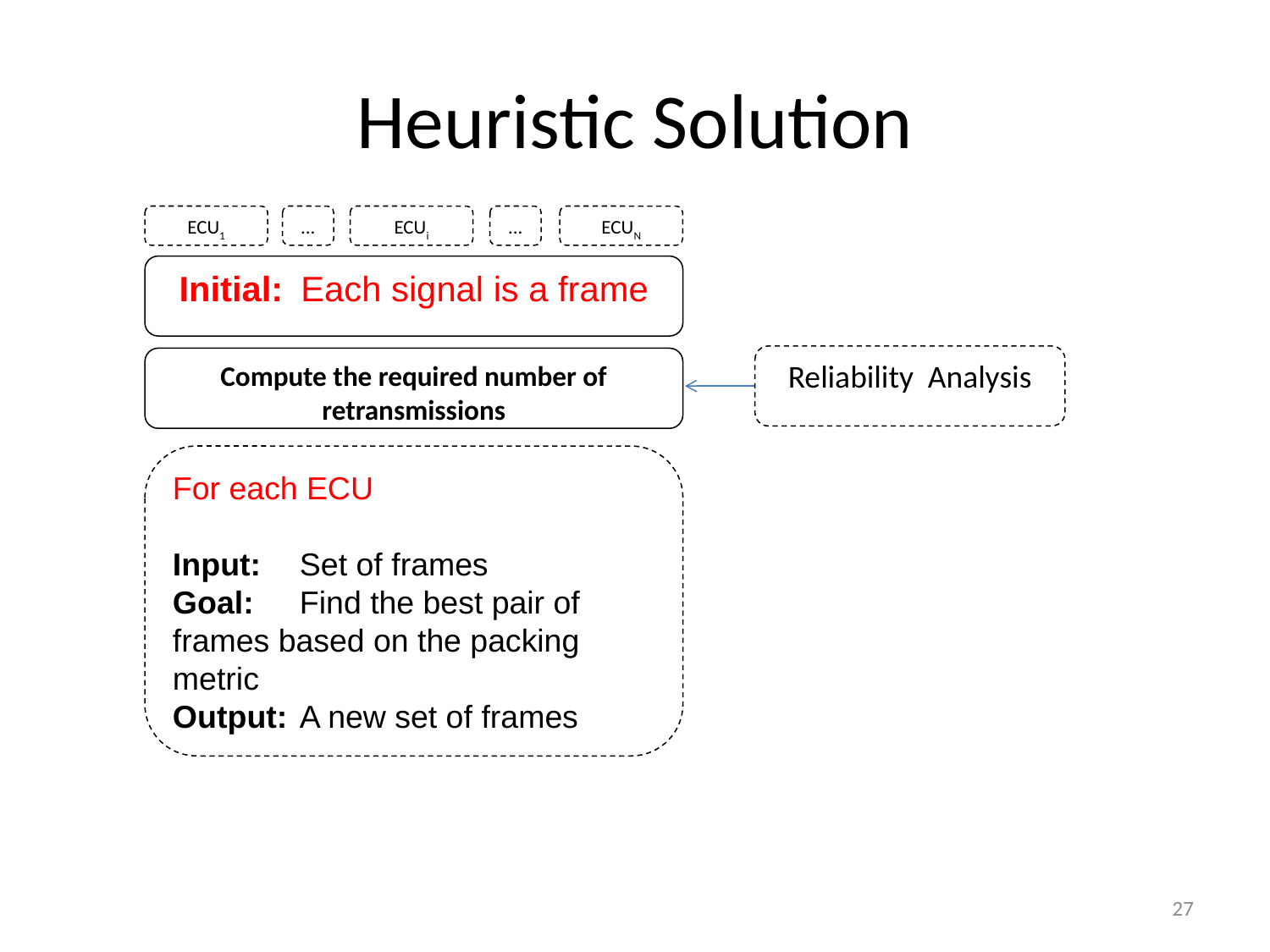

# Heuristic Solution
ECU1
...
ECUi

...
ECUN

Initial:  Each signal is a frame
Reliability  Analysis
Compute the required number of retransmissions

For each ECU

Input:	Set of frames
Goal: 	Find the best pair of frames based on the packing metric
Output:	A new set of frames
27